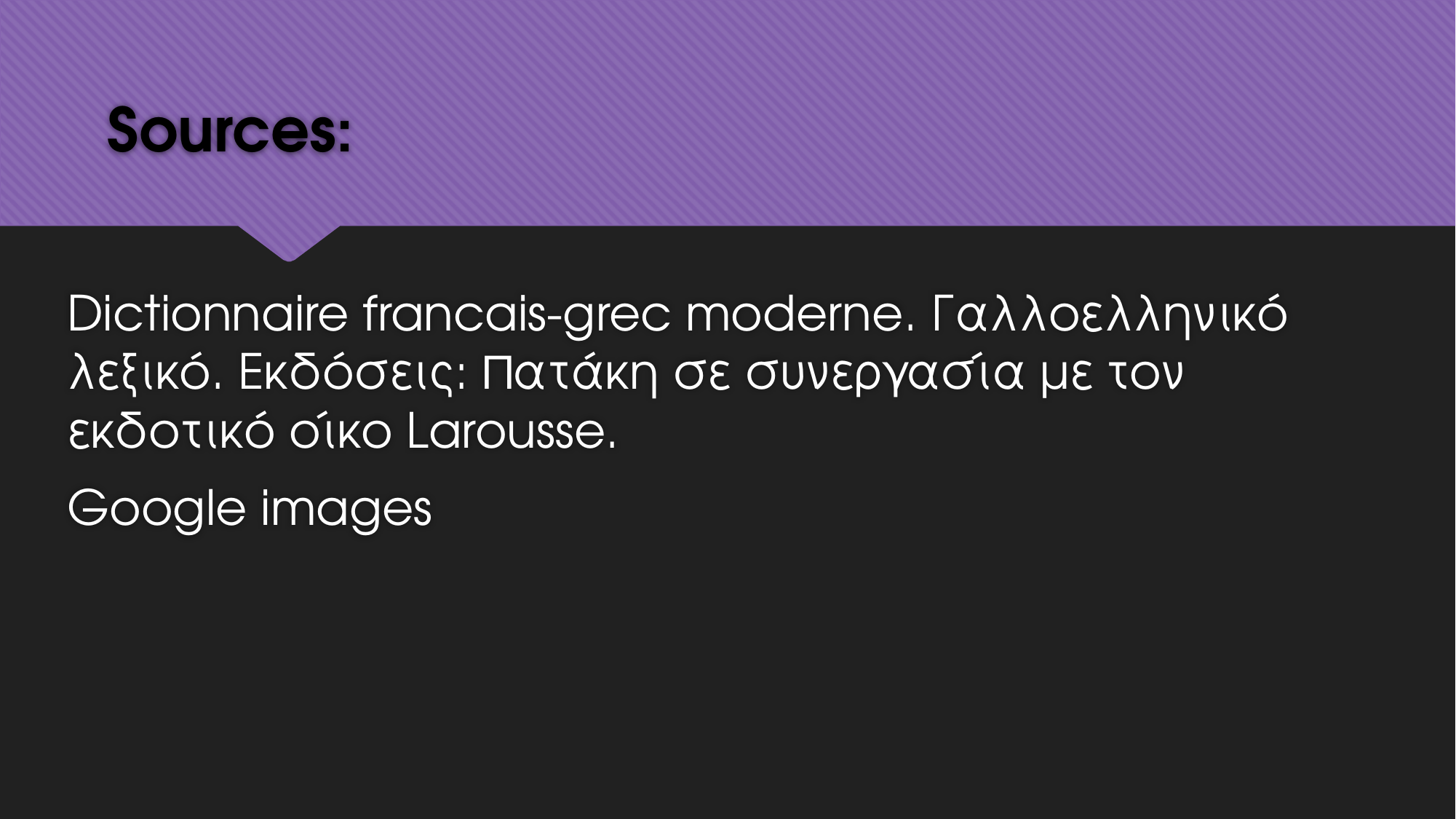

# Sources:
Dictionnaire francais-grec moderne. Γαλλοελληνικό λεξικό. Εκδόσεις: Πατάκη σε συνεργασία με τον εκδοτικό οίκο Larousse.
Google images